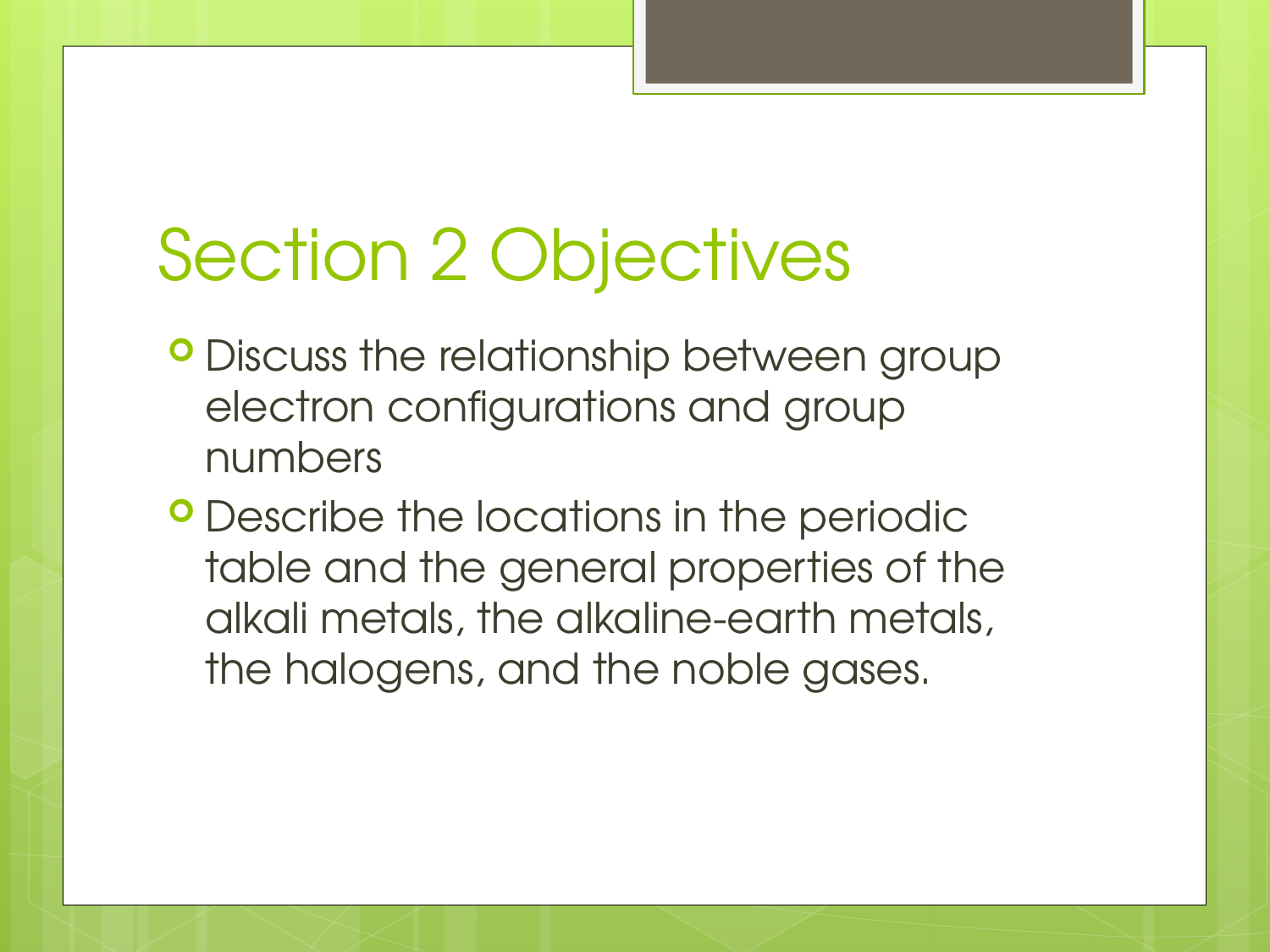

# Section 2 Objectives
Discuss the relationship between group electron configurations and group numbers
Describe the locations in the periodic table and the general properties of the alkali metals, the alkaline-earth metals, the halogens, and the noble gases.